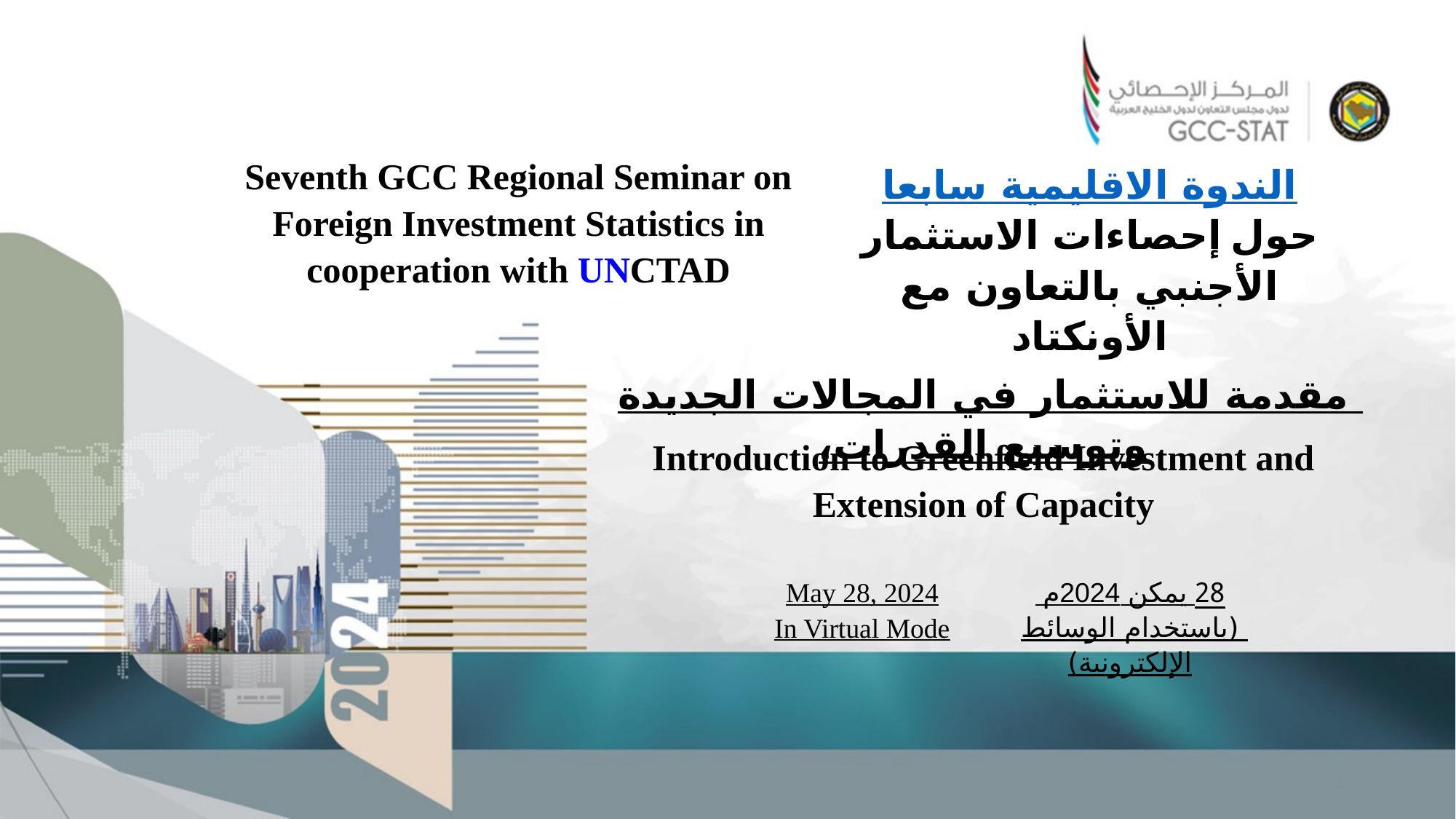

Seventh GCC Regional Seminar on Foreign Investment Statistics in cooperation with UNCTAD

الندوة الاقليمية سابعا حول إحصاءات الاستثمار الأجنبي بالتعاون مع الأونكتاد

مقدمة للاستثمار في المجالات الجديدة وتوسيع القدرات،
Introduction to Greenfield Investment and
Extension of Capacity
May 28, 2024
In Virtual Mode

28 يمكن 2024م
(باستخدام الوسائط الإلكترونية)

1